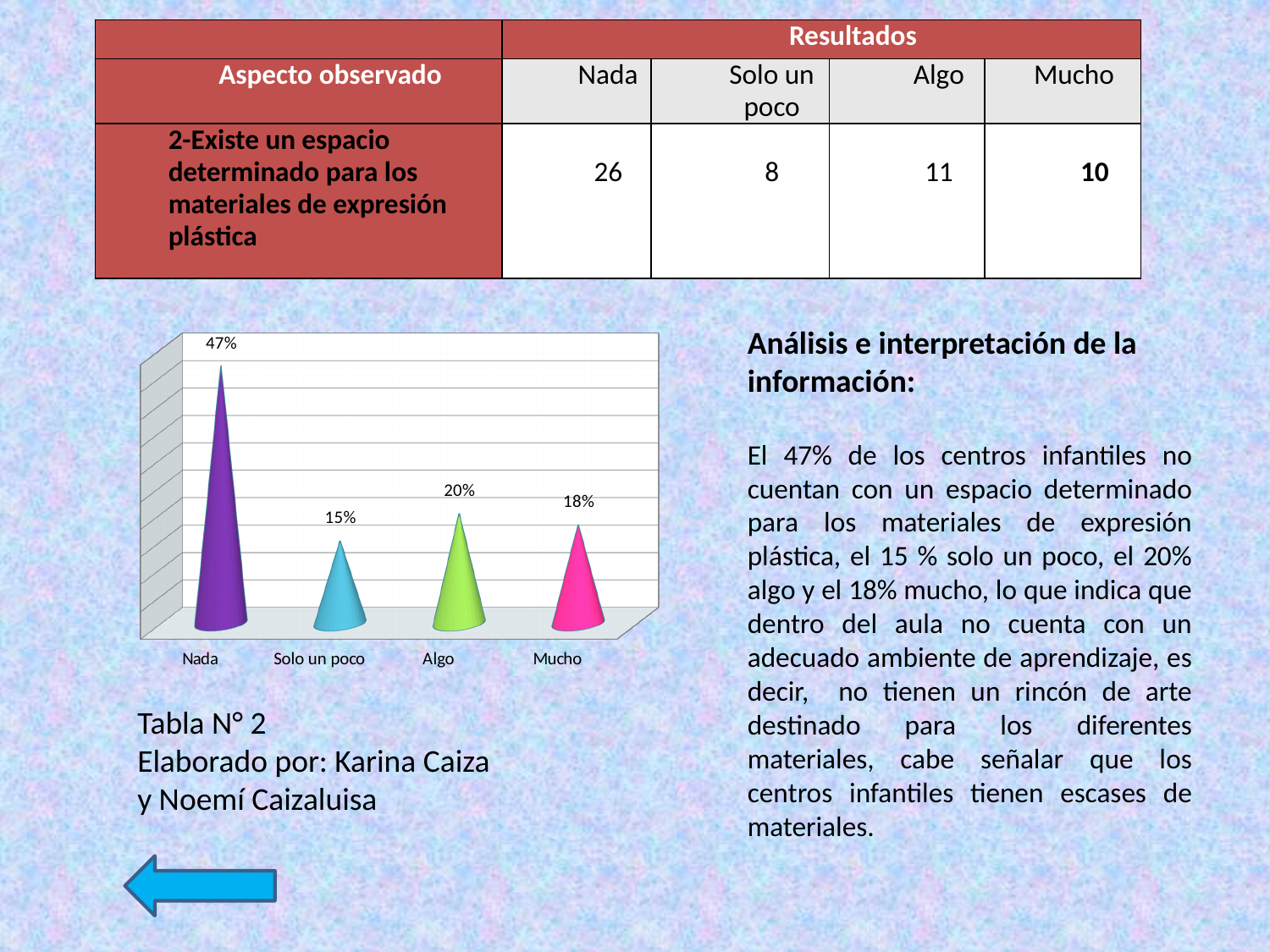

|  | Resultados |  |  |  |
| --- | --- | --- | --- | --- |
| Aspecto observado | Nada | Solo un poco | Algo | Mucho |
| 2-Existe un espacio determinado para los materiales de expresión plástica | 26 | 8 | 11 | 10 |
Análisis e interpretación de la información:

El 47% de los centros infantiles no cuentan con un espacio determinado para los materiales de expresión plástica, el 15 % solo un poco, el 20% algo y el 18% mucho, lo que indica que dentro del aula no cuenta con un adecuado ambiente de aprendizaje, es decir,  no tienen un rincón de arte destinado para los diferentes materiales, cabe señalar que los centros infantiles tienen escases de materiales.

[unsupported chart]

Tabla N° 2
Elaborado por: Karina Caiza y Noemí Caizaluisa